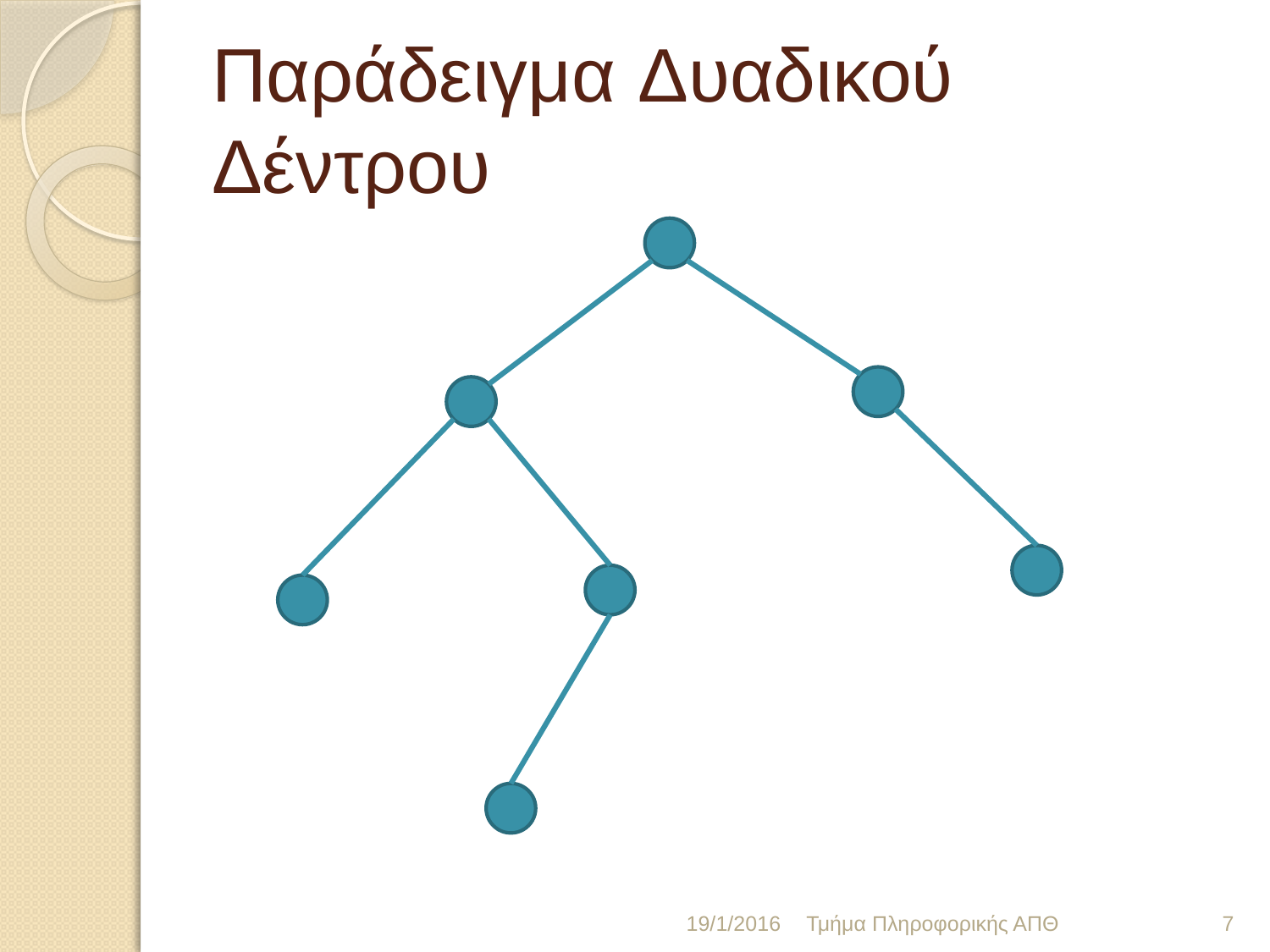

# Παράδειγμα Δυαδικού Δέντρου

19/1/2016
Τμήμα Πληροφορικής ΑΠΘ
7